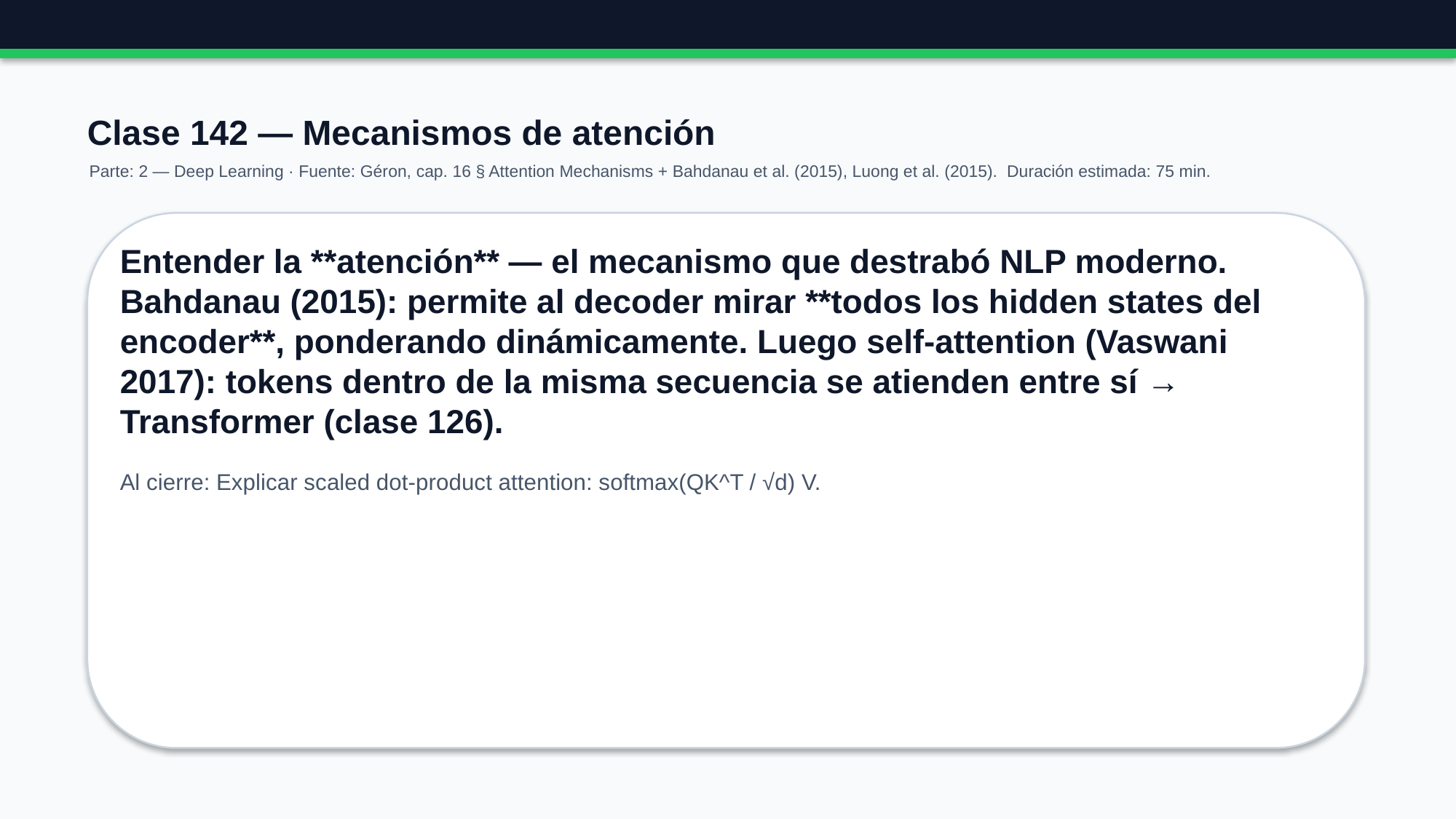

Clase 142 — Mecanismos de atención
Parte: 2 — Deep Learning · Fuente: Géron, cap. 16 § Attention Mechanisms + Bahdanau et al. (2015), Luong et al. (2015).  Duración estimada: 75 min.

Entender la **atención** — el mecanismo que destrabó NLP moderno. Bahdanau (2015): permite al decoder mirar **todos los hidden states del encoder**, ponderando dinámicamente. Luego self-attention (Vaswani 2017): tokens dentro de la misma secuencia se atienden entre sí → Transformer (clase 126).
Al cierre: Explicar scaled dot-product attention: softmax(QK^T / √d) V.